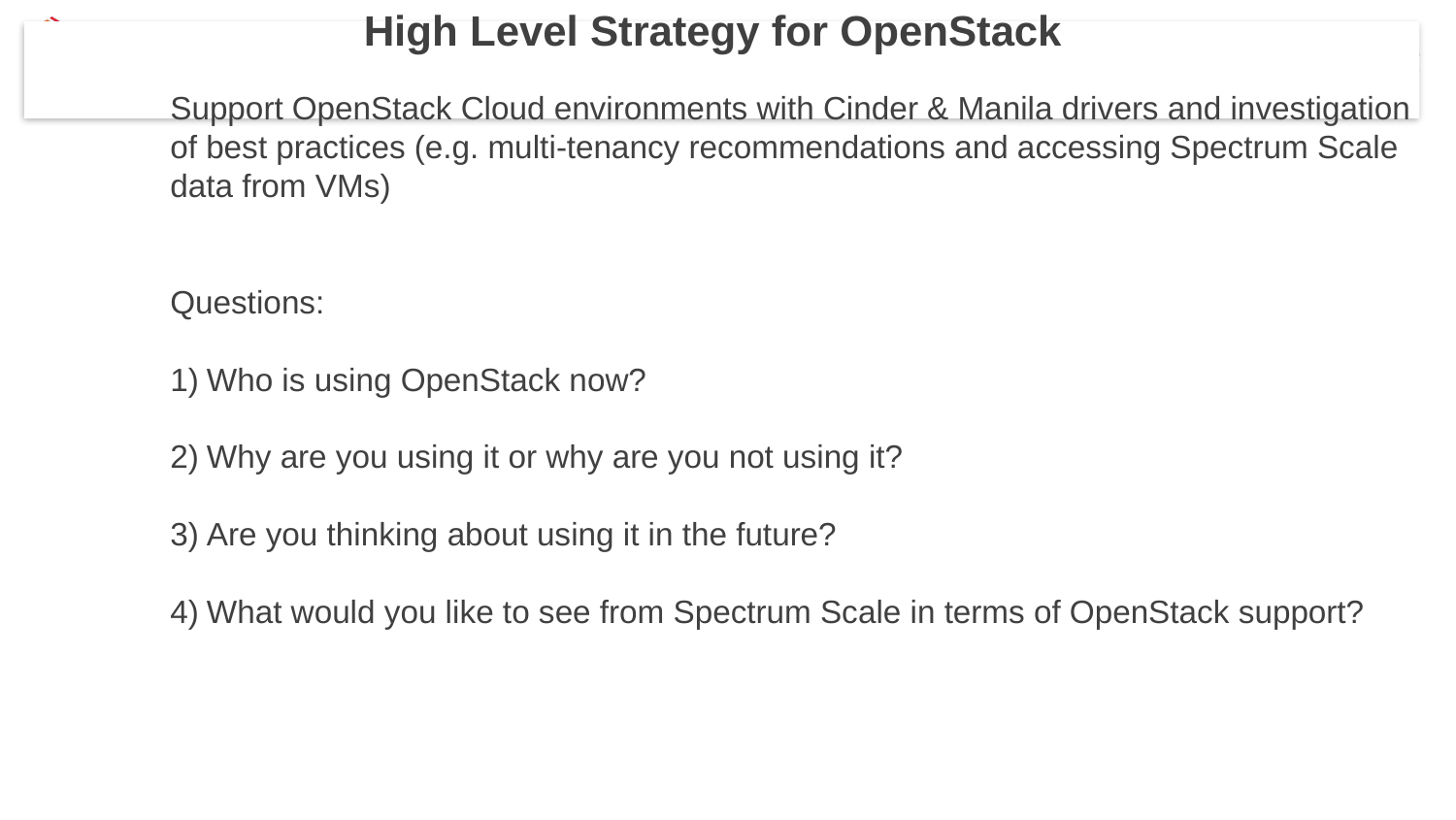

High Level Strategy for OpenStack
Support OpenStack Cloud environments with Cinder & Manila drivers and investigation of best practices (e.g. multi-tenancy recommendations and accessing Spectrum Scale data from VMs)
Questions:

Who is using OpenStack now?

Why are you using it or why are you not using it?

Are you thinking about using it in the future?

What would you like to see from Spectrum Scale in terms of OpenStack support?